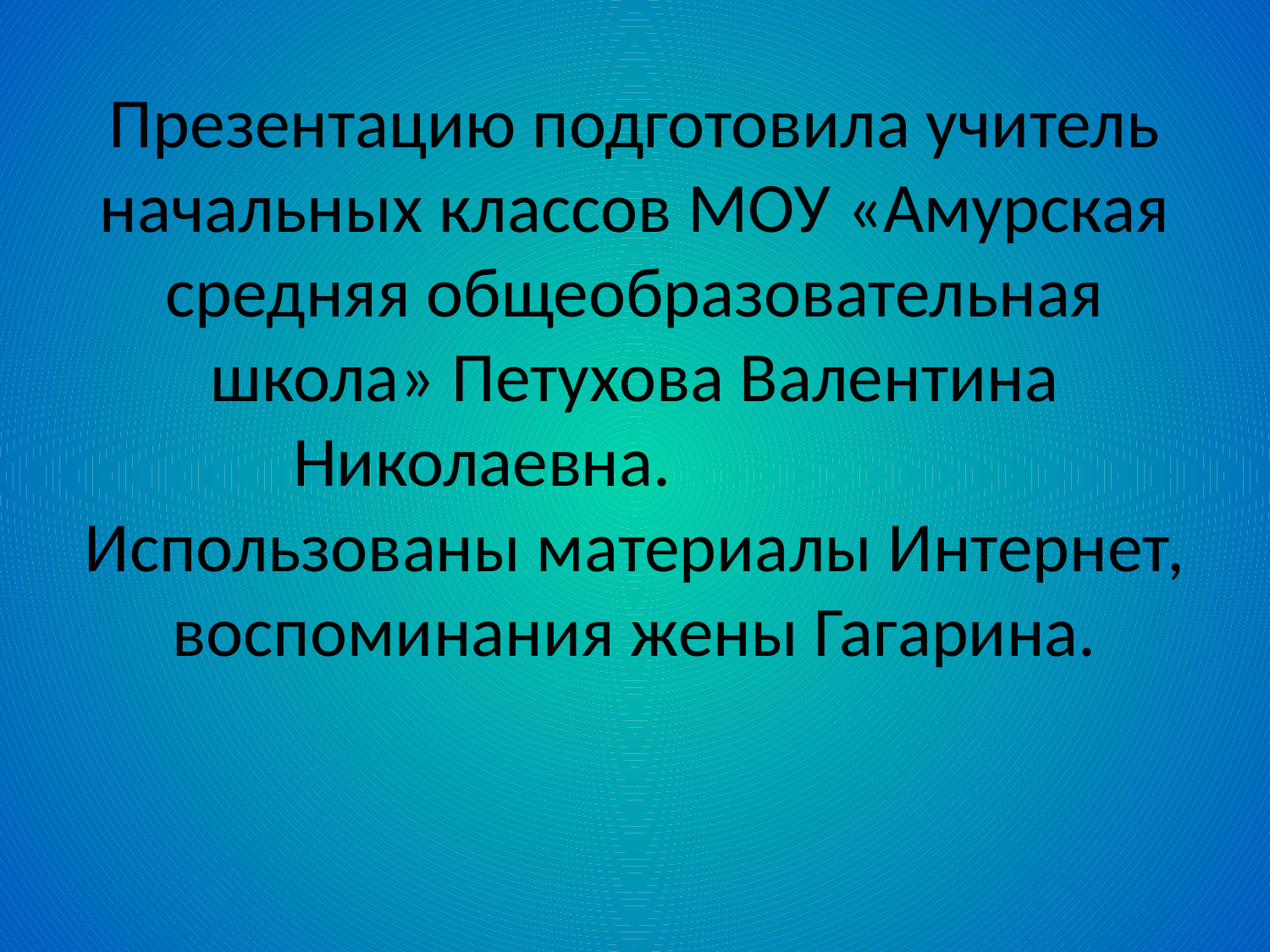

# Презентацию подготовила учитель начальных классов МОУ «Амурская средняя общеобразовательная школа» Петухова Валентина Николаевна.                    Использованы материалы Интернет, воспоминания жены Гагарина.